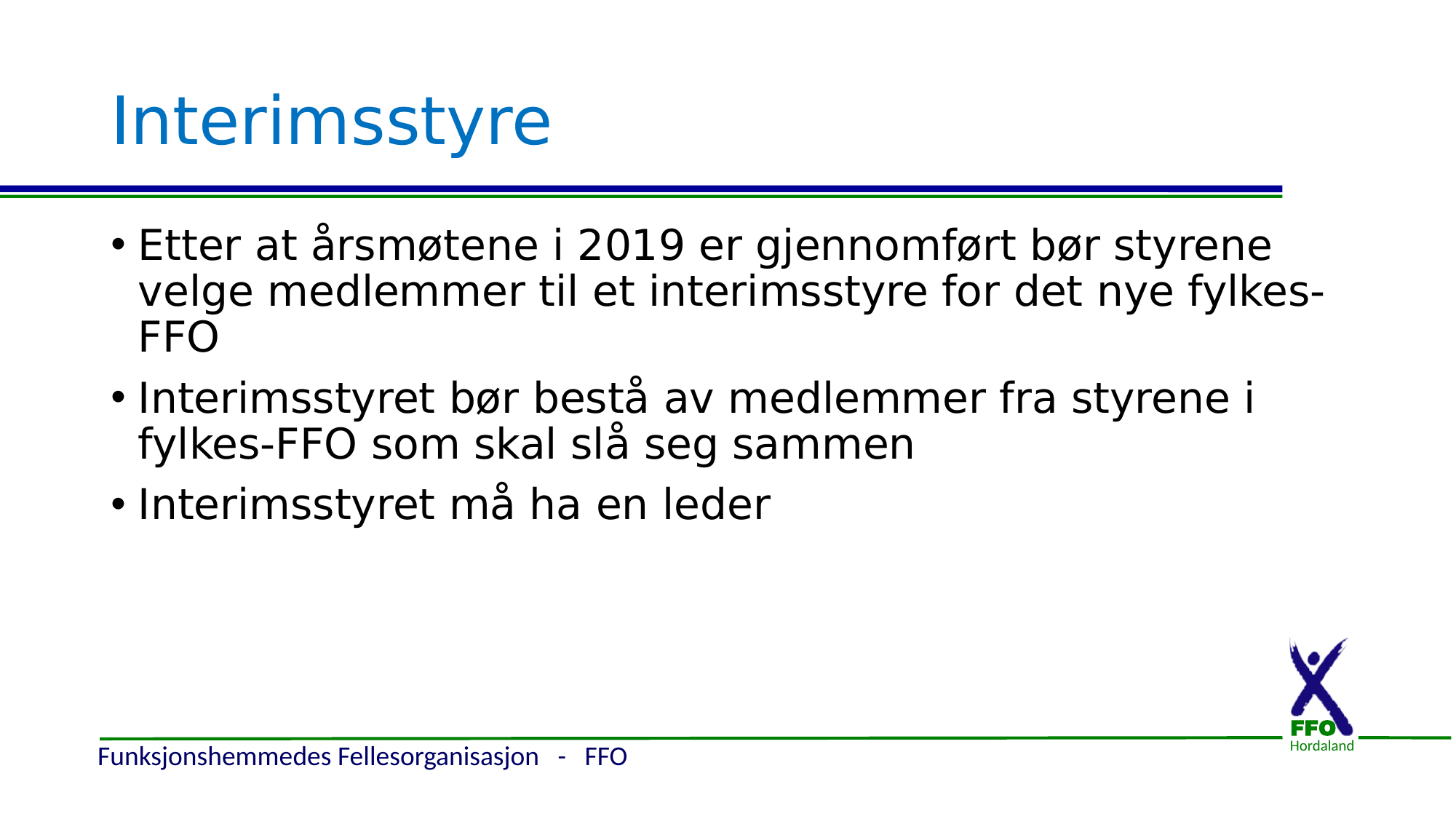

# Interimsstyre
Etter at årsmøtene i 2019 er gjennomført bør styrene velge medlemmer til et interimsstyre for det nye fylkes-FFO
Interimsstyret bør bestå av medlemmer fra styrene i fylkes-FFO som skal slå seg sammen
Interimsstyret må ha en leder